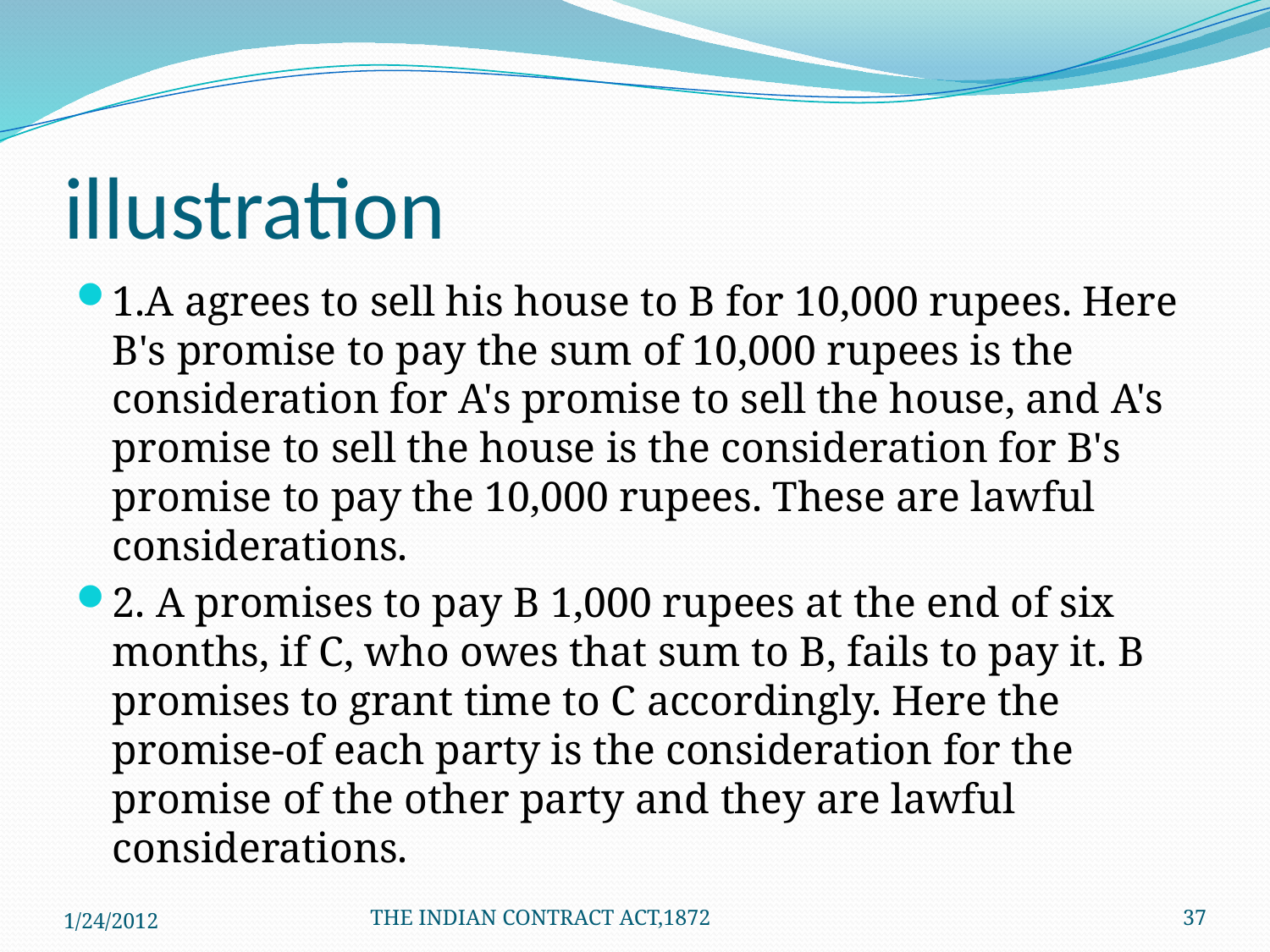

# illustration
1.A agrees to sell his house to B for 10,000 rupees. Here B's promise to pay the sum of 10,000 rupees is the consideration for A's promise to sell the house, and A's promise to sell the house is the consideration for B's promise to pay the 10,000 rupees. These are lawful considerations.
2. A promises to pay B 1,000 rupees at the end of six months, if C, who owes that sum to B, fails to pay it. B promises to grant time to C accordingly. Here the promise-of each party is the consideration for the promise of the other party and they are lawful considerations.
1/24/2012
THE INDIAN CONTRACT ACT,1872
37